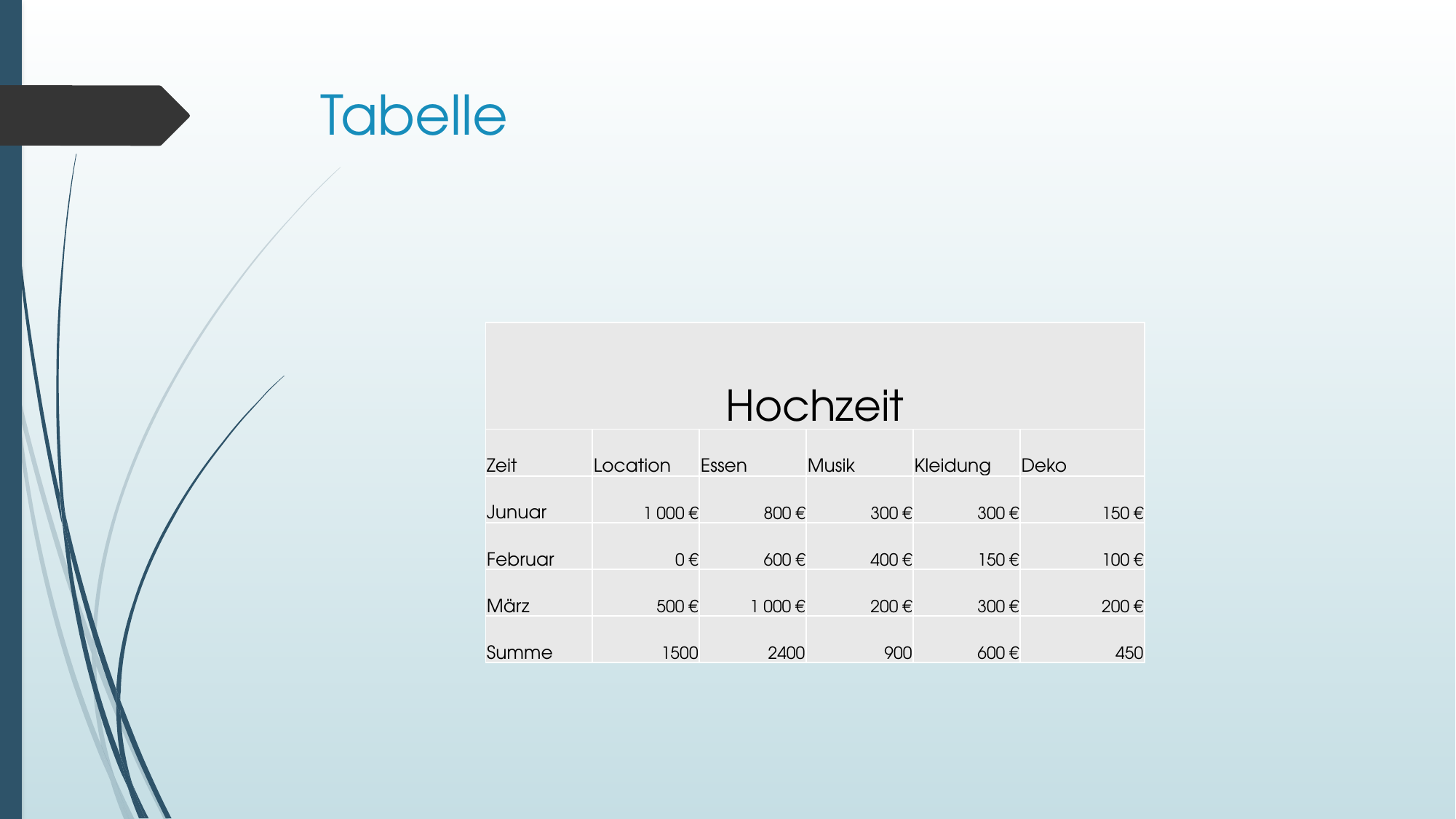

# Tabelle
| Hochzeit |  |  |  |  |  |
| --- | --- | --- | --- | --- | --- |
| Zeit | Location | Essen | Musik | Kleidung | Deko |
| Junuar | 1 000 € | 800 € | 300 € | 300 € | 150 € |
| Februar | 0 € | 600 € | 400 € | 150 € | 100 € |
| März | 500 € | 1 000 € | 200 € | 300 € | 200 € |
| Summe | 1500 | 2400 | 900 | 600 € | 450 |